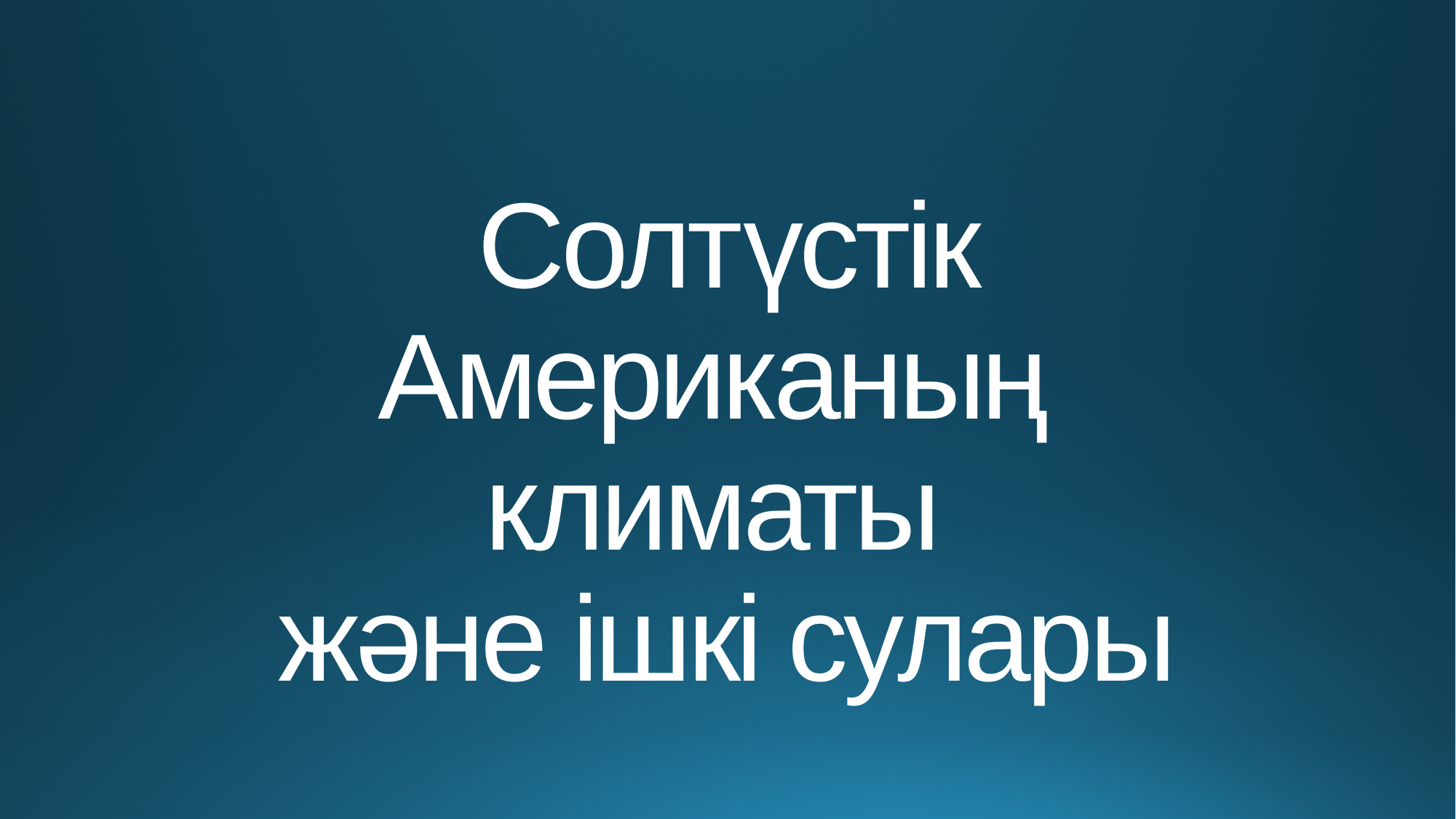

# Солтүстік Американың климаты және ішкі сулары